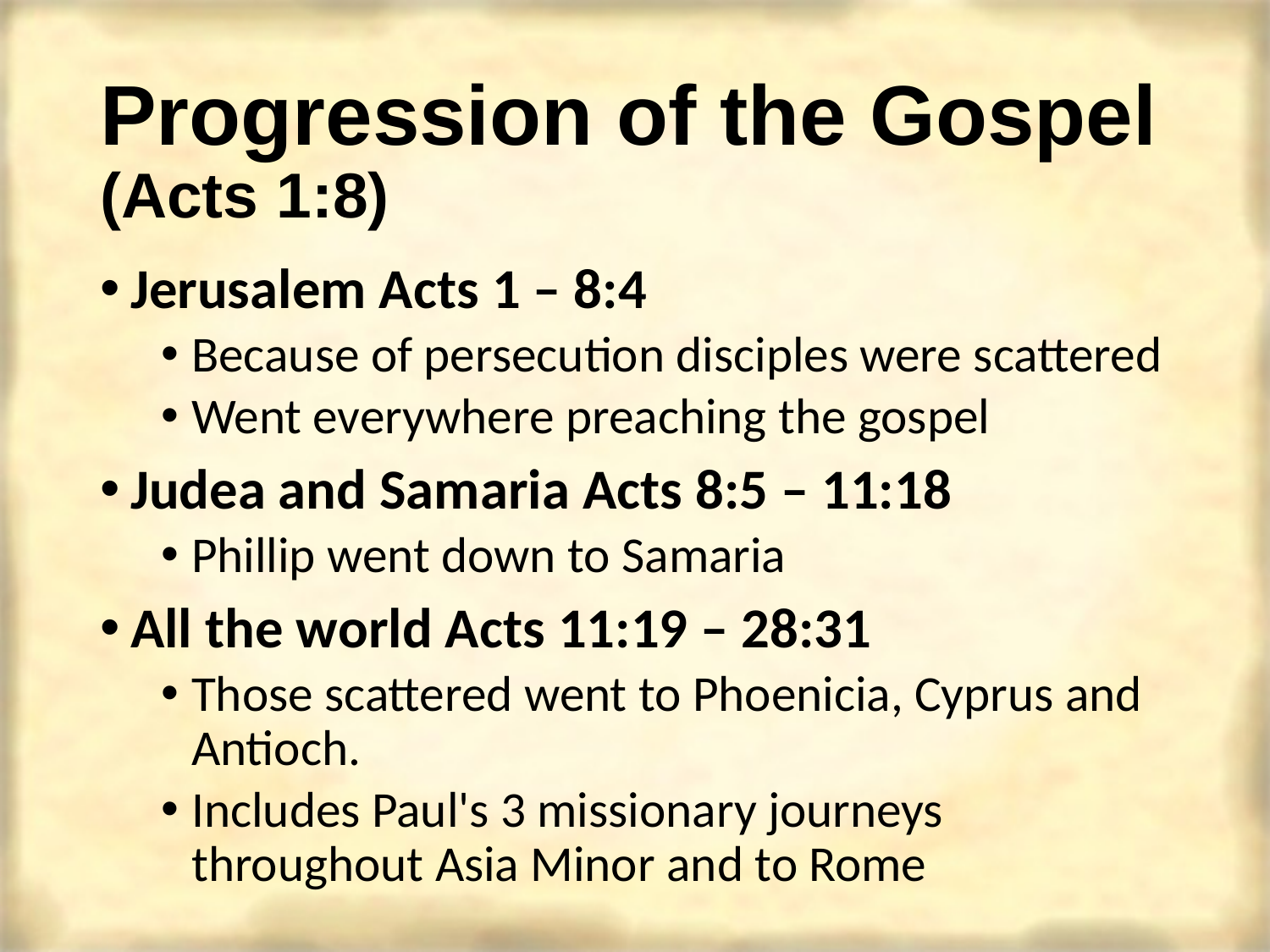

# Progression of the Gospel (Acts 1:8)
Jerusalem Acts 1 – 8:4
Because of persecution disciples were scattered
Went everywhere preaching the gospel
Judea and Samaria Acts 8:5 – 11:18
Phillip went down to Samaria
All the world Acts 11:19 – 28:31
Those scattered went to Phoenicia, Cyprus and Antioch.
Includes Paul's 3 missionary journeys throughout Asia Minor and to Rome